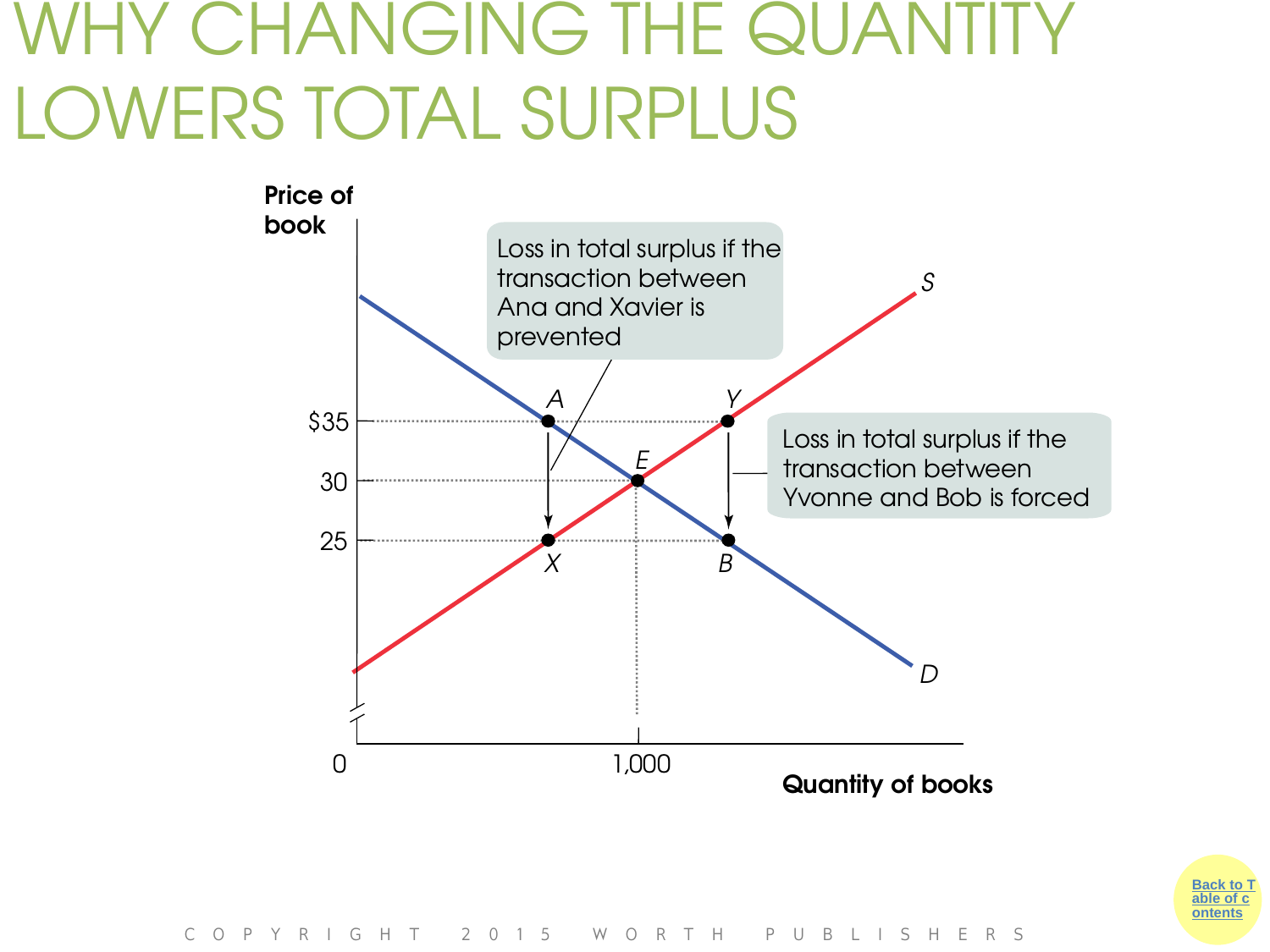

# WHY CHANGING THE QUANTITY LOWERS TOTAL SURPLUS
Price of book

$35

30

25

0
1,000
Quantity of books

Loss in total surplus if the transaction between Ana and Xavier is prevented

S

D
A
Y

Loss in total surplus if the transaction between Yvonne and Bob is forced

E

X
B
Copyright 2015 Worth Publishers